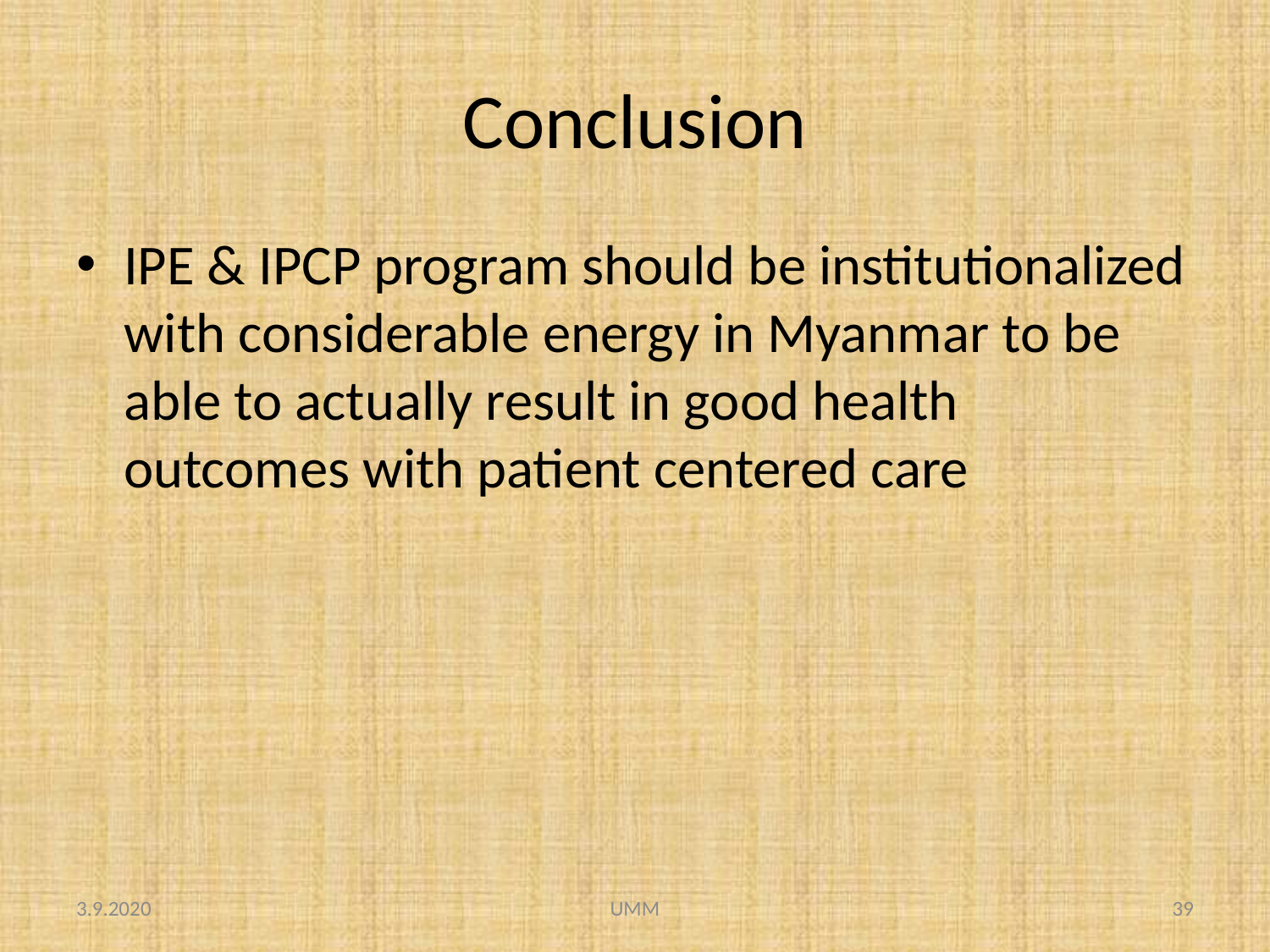

# Conclusion
IPE & IPCP program should be institutionalized with considerable energy in Myanmar to be able to actually result in good health outcomes with patient centered care
3.9.2020
UMM
39